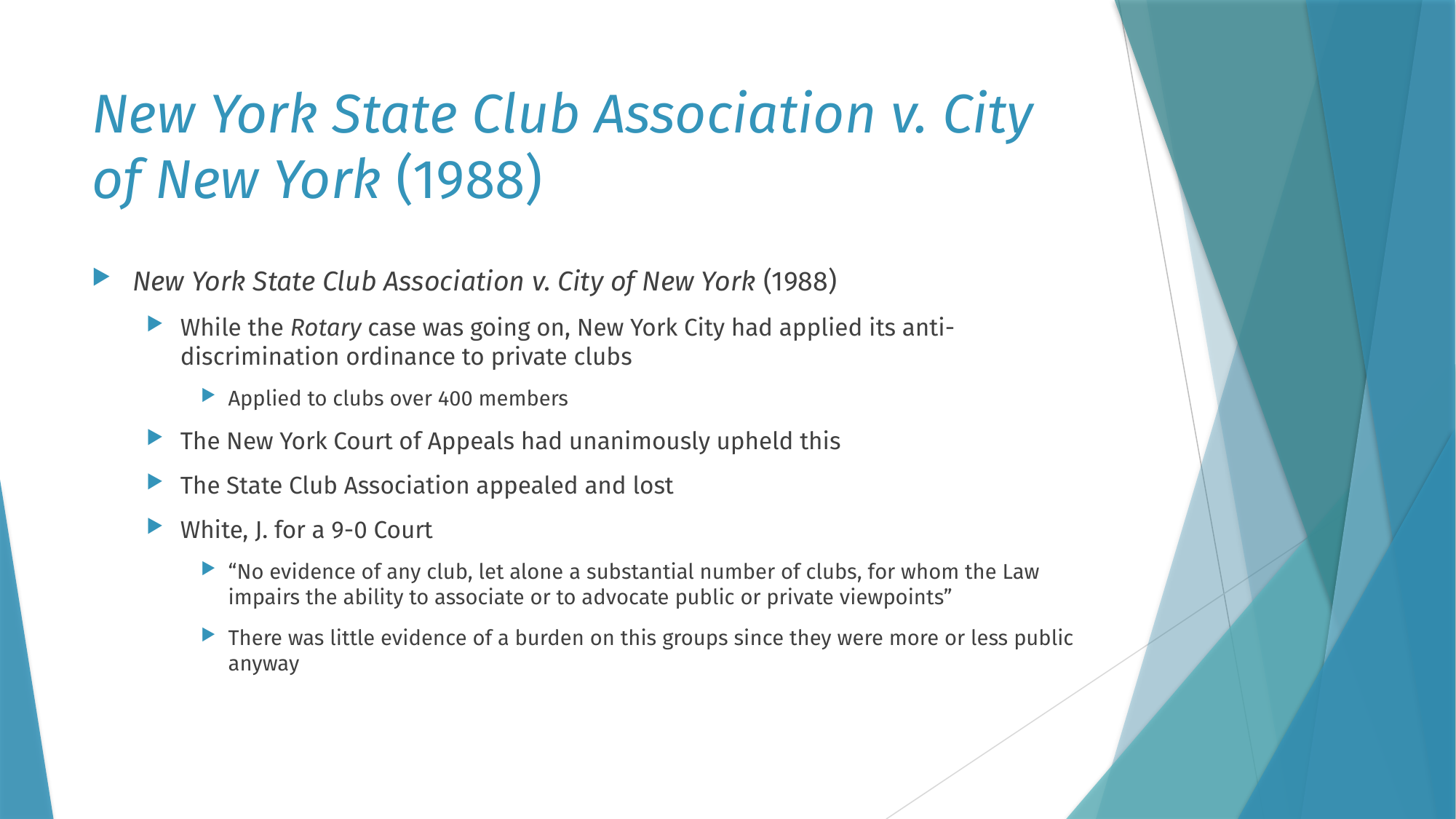

# New York State Club Association v. City of New York (1988)
New York State Club Association v. City of New York (1988)
While the Rotary case was going on, New York City had applied its anti-discrimination ordinance to private clubs
Applied to clubs over 400 members
The New York Court of Appeals had unanimously upheld this
The State Club Association appealed and lost
White, J. for a 9-0 Court
“No evidence of any club, let alone a substantial number of clubs, for whom the Law impairs the ability to associate or to advocate public or private viewpoints”
There was little evidence of a burden on this groups since they were more or less public anyway